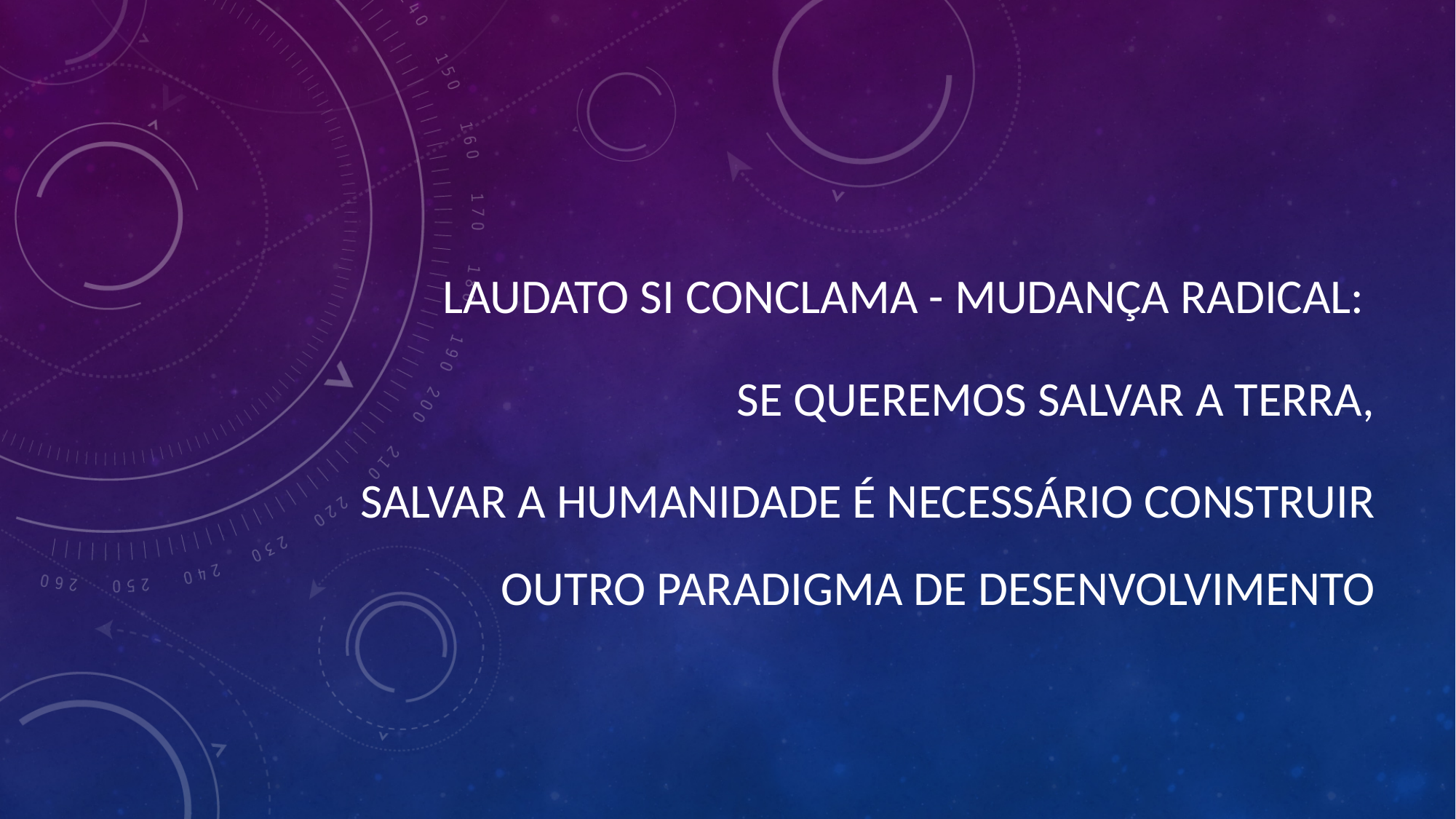

Laudato Si conclama - Mudança radical:
se queremos salvar a Terra,
salvar a Humanidade é necessário construir outro paradigma de desenvolvimento